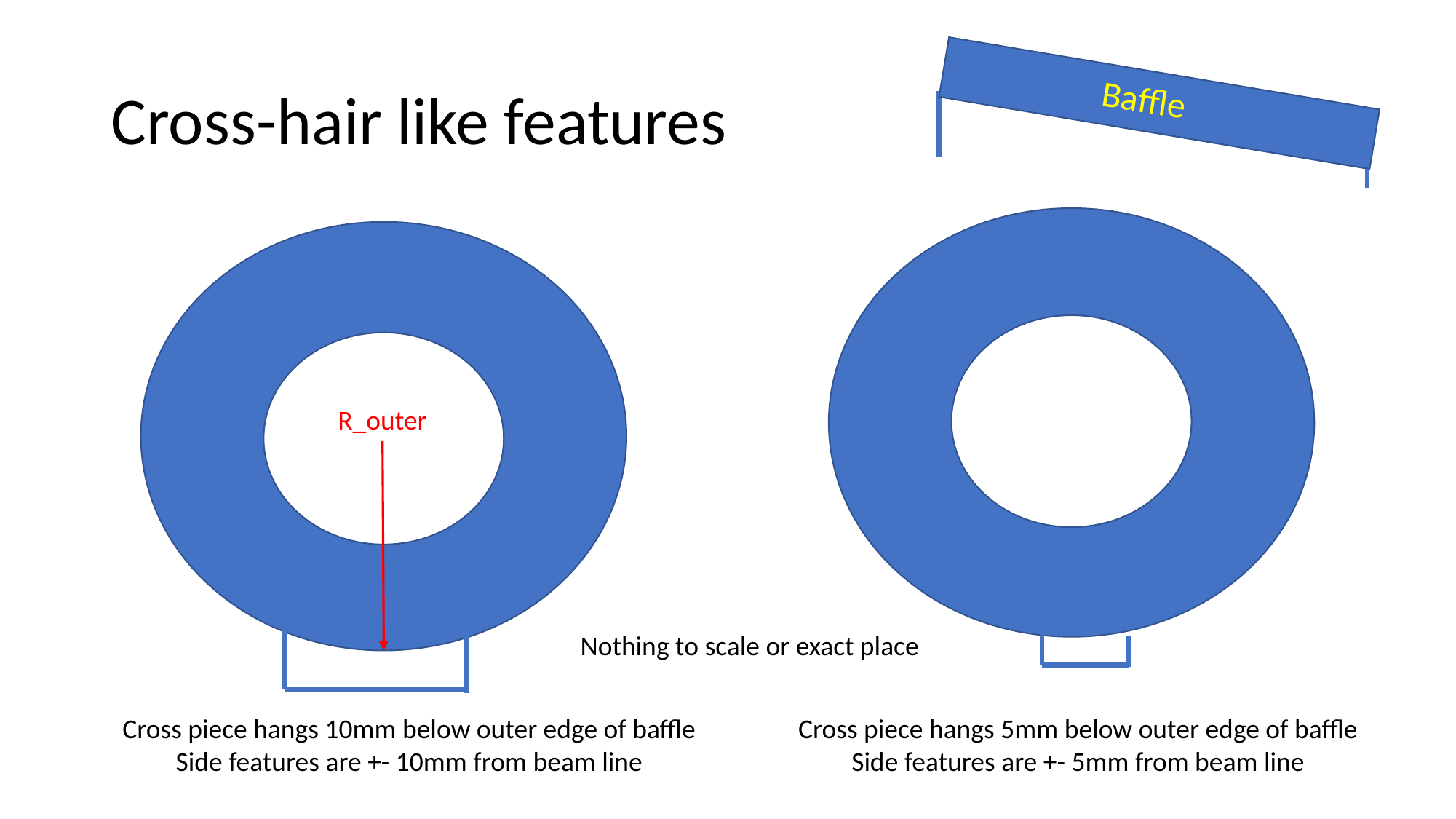

# Cross-hair like features
Baffle

R_outer
Nothing to scale or exact place
Cross piece hangs 10mm below outer edge of baffle
Side features are +- 10mm from beam line
Cross piece hangs 5mm below outer edge of baffle
Side features are +- 5mm from beam line